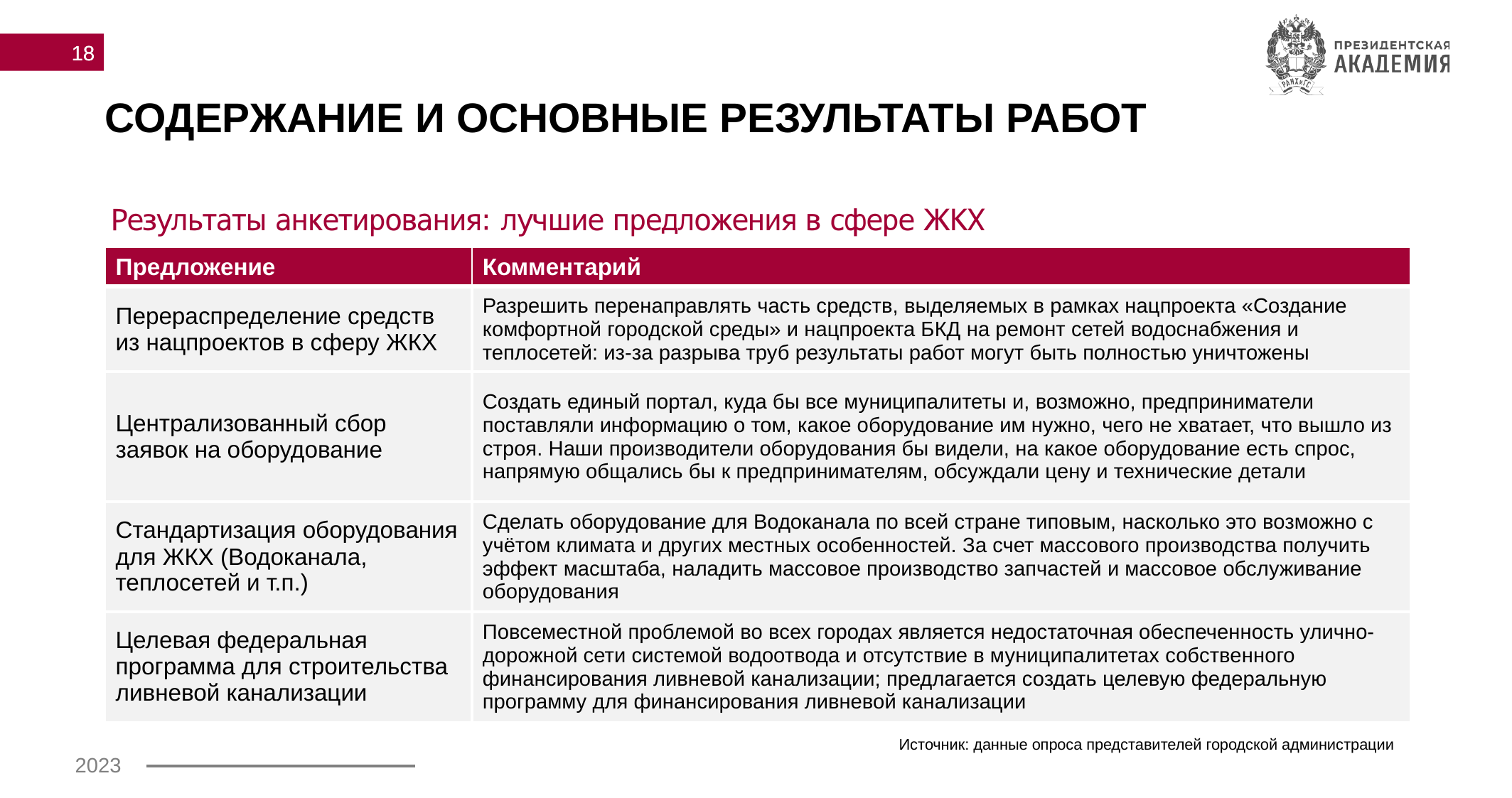

18
# СОДЕРЖАНИЕ И ОСНОВНЫЕ РЕЗУЛЬТАТЫ РАБОТ
Результаты анкетирования: лучшие предложения в сфере ЖКХ
| Предложение | Комментарий |
| --- | --- |
| Перераспределение средств из нацпроектов в сферу ЖКХ | Разрешить перенаправлять часть средств, выделяемых в рамках нацпроекта «Создание комфортной городской среды» и нацпроекта БКД на ремонт сетей водоснабжения и теплосетей: из-за разрыва труб результаты работ могут быть полностью уничтожены |
| Централизованный сбор заявок на оборудование | Создать единый портал, куда бы все муниципалитеты и, возможно, предприниматели поставляли информацию о том, какое оборудование им нужно, чего не хватает, что вышло из строя. Наши производители оборудования бы видели, на какое оборудование есть спрос, напрямую общались бы к предпринимателям, обсуждали цену и технические детали |
| Стандартизация оборудования для ЖКХ (Водоканала, теплосетей и т.п.) | Сделать оборудование для Водоканала по всей стране типовым, насколько это возможно с учётом климата и других местных особенностей. За счет массового производства получить эффект масштаба, наладить массовое производство запчастей и массовое обслуживание оборудования |
| Целевая федеральная программа для строительства ливневой канализации | Повсеместной проблемой во всех городах является недостаточная обеспеченность улично-дорожной сети системой водоотвода и отсутствие в муниципалитетах собственного финансирования ливневой канализации; предлагается создать целевую федеральную программу для финансирования ливневой канализации |
Источник: данные опроса представителей городской администрации